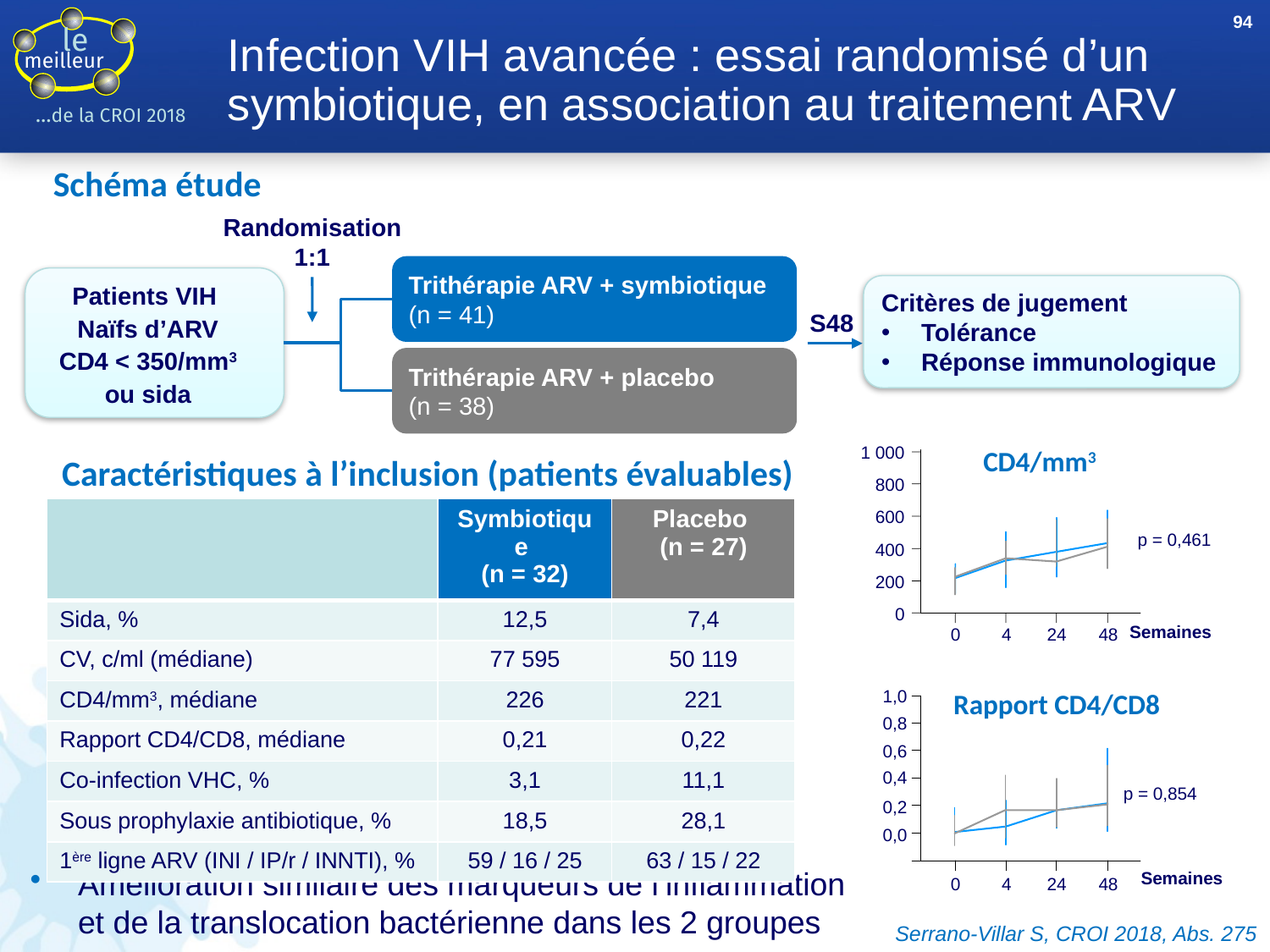

94
# Infection VIH avancée : essai randomisé d’un symbiotique, en association au traitement ARV
Schéma étude
Randomisation
1:1
Trithérapie ARV + symbiotique
(n = 41)
Patients VIH
Naïfs d’ARV
CD4 < 350/mm3 ou sida
Critères de jugement
Tolérance
Réponse immunologique
S48
Trithérapie ARV + placebo
(n = 38)
1 000

800
600
p = 0,461
400
200
0
Semaines
0
4
24
48
CD4/mm3
Caractéristiques à l’inclusion (patients évaluables)
|  | Symbiotique (n = 32) | Placebo (n = 27) |
| --- | --- | --- |
| Sida, % | 12,5 | 7,4 |
| CV, c/ml (médiane) | 77 595 | 50 119 |
| CD4/mm3, médiane | 226 | 221 |
| Rapport CD4/CD8, médiane | 0,21 | 0,22 |
| Co-infection VHC, % | 3,1 | 11,1 |
| Sous prophylaxie antibiotique, % | 18,5 | 28,1 |
| 1ère ligne ARV (INI / IP/r / INNTI), % | 59 / 16 / 25 | 63 / 15 / 22 |
1,0

0,8
0,6

0,4

p = 0,854
0,2

0,0
Semaines
0
4
24
48
Rapport CD4/CD8
Amélioration similaire des marqueurs de l’inflammation et de la translocation bactérienne dans les 2 groupes
Serrano-Villar S, CROI 2018, Abs. 275